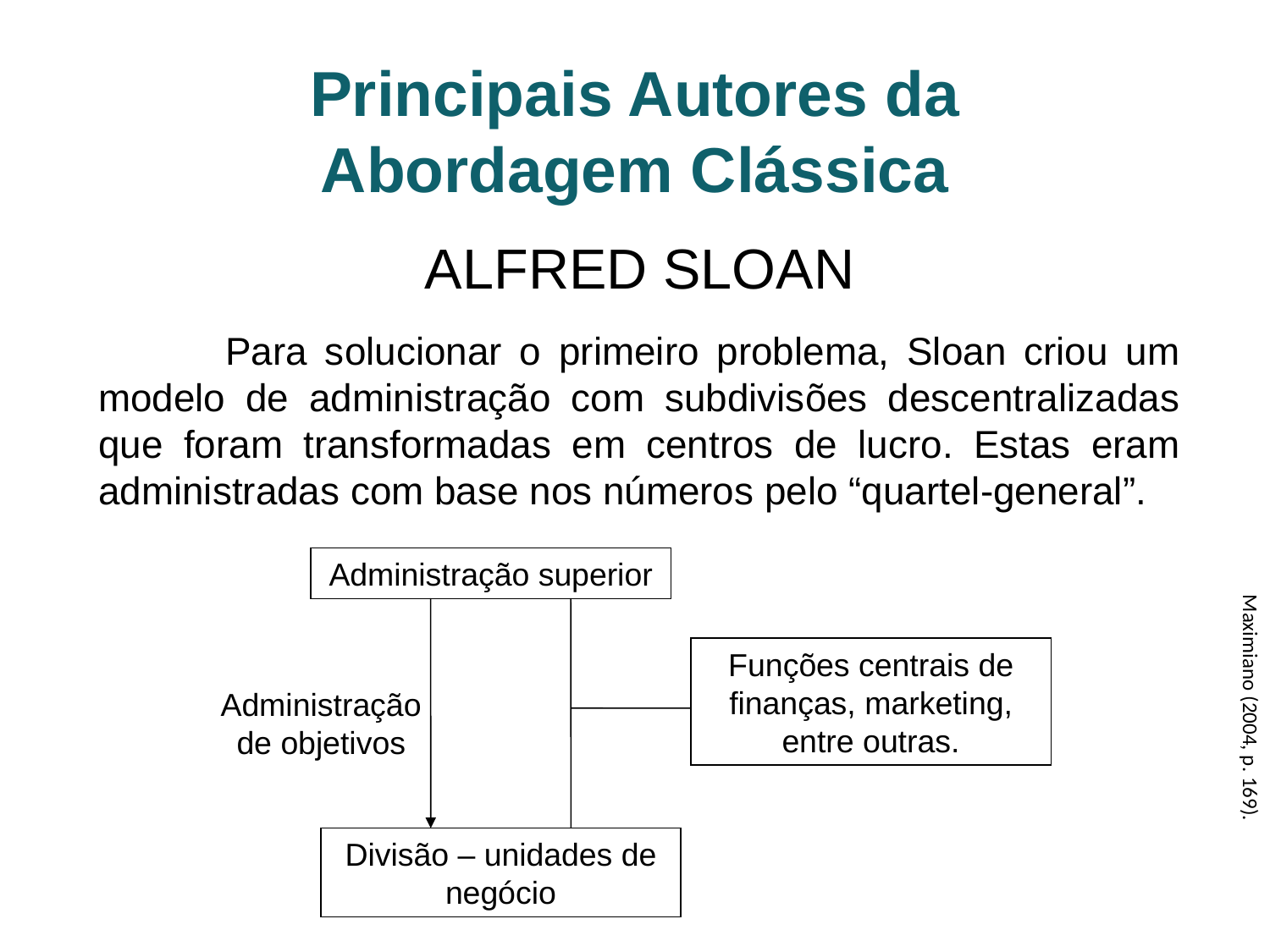

Principais Autores da Abordagem Clássica
ALFRED SLOAN
	Para solucionar o primeiro problema, Sloan criou um modelo de administração com subdivisões descentralizadas que foram transformadas em centros de lucro. Estas eram administradas com base nos números pelo “quartel-general”.
Administração superior

Funções centrais de finanças, marketing, entre outras.
Administração de objetivos
Maximiano (2004, p. 169).

Divisão – unidades de negócio